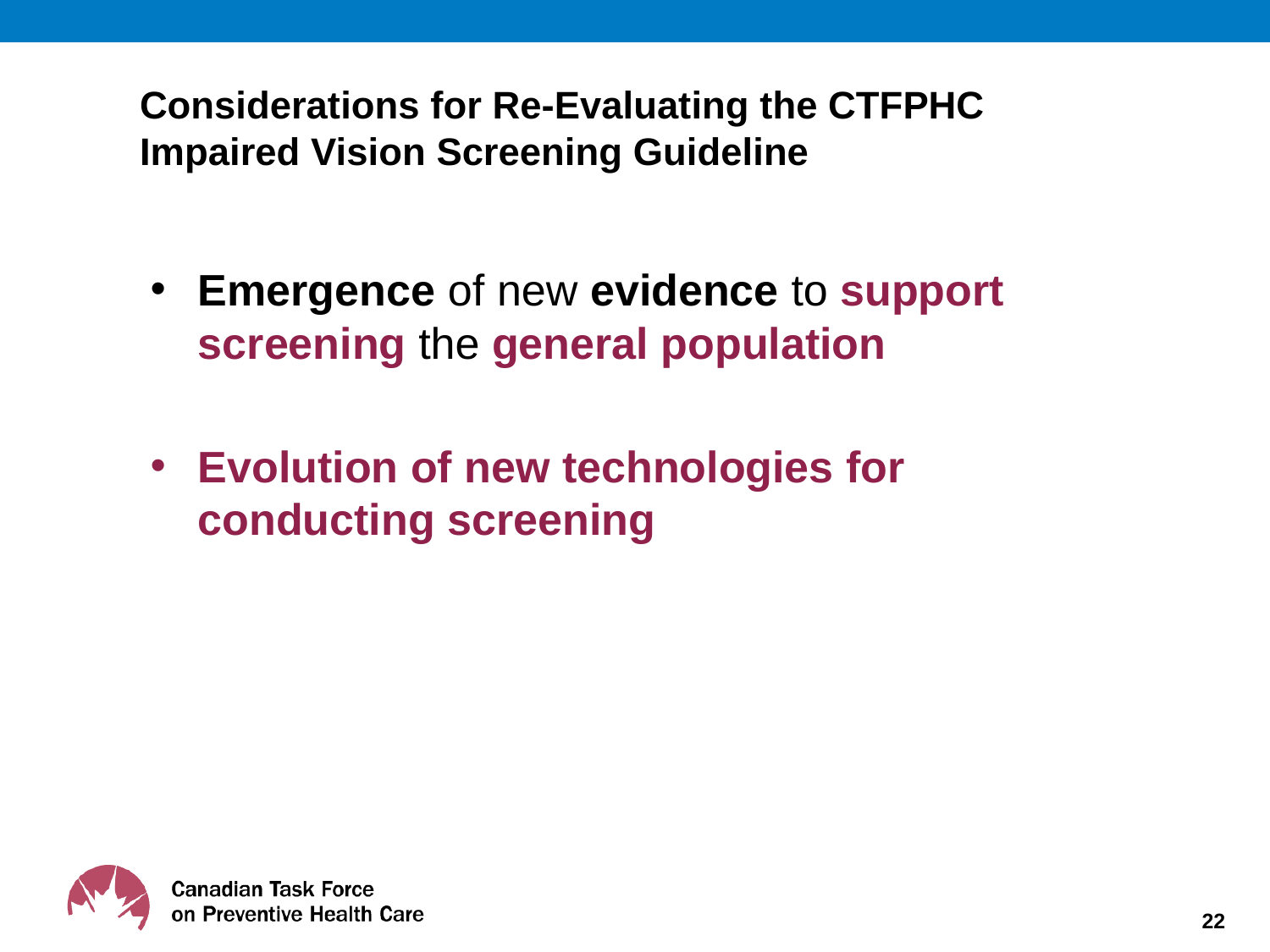

# Considerations for Re-Evaluating the CTFPHC Impaired Vision Screening Guideline
Emergence of new evidence to support screening the general population

Evolution of new technologies for conducting screening
22